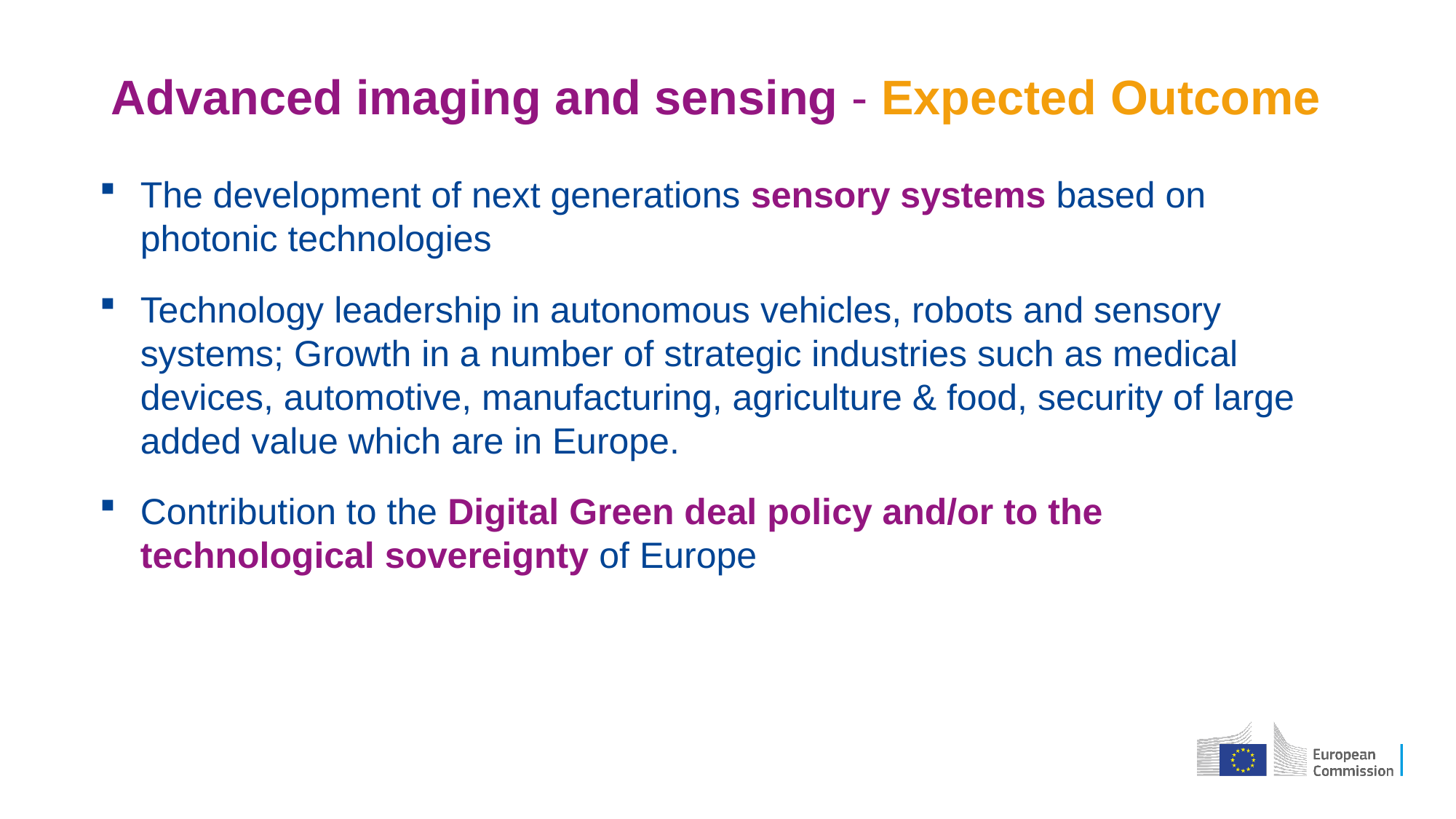

# Advanced imaging and sensing - Expected Outcome
The development of next generations sensory systems based on photonic technologies
Technology leadership in autonomous vehicles, robots and sensory systems; Growth in a number of strategic industries such as medical devices, automotive, manufacturing, agriculture & food, security of large added value which are in Europe.
Contribution to the Digital Green deal policy and/or to the technological sovereignty of Europe